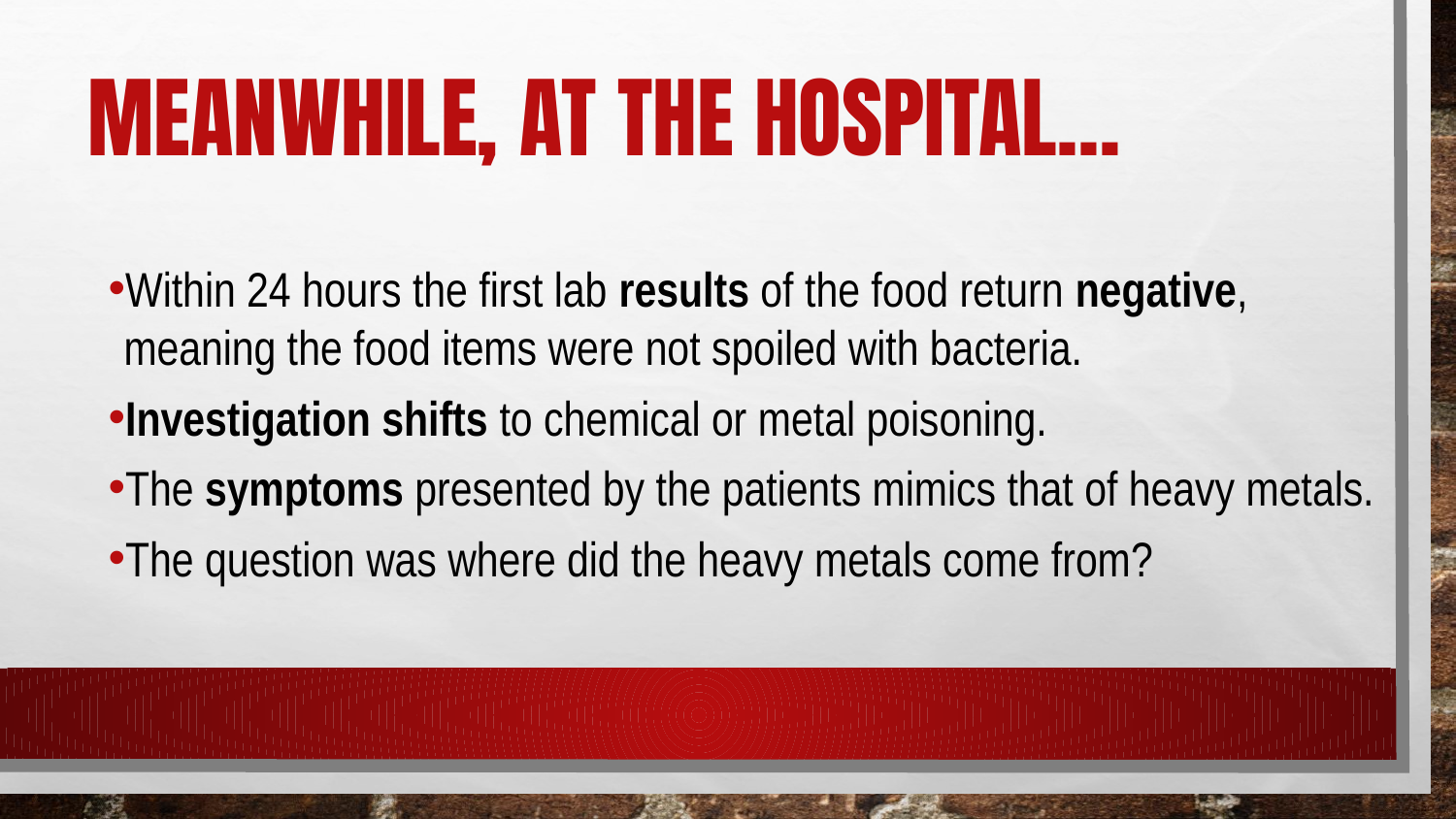

# MEANWHILE, AT THE HOSPITAL…
Within 24 hours the first lab results of the food return negative, meaning the food items were not spoiled with bacteria.
Investigation shifts to chemical or metal poisoning.
The symptoms presented by the patients mimics that of heavy metals.
The question was where did the heavy metals come from?